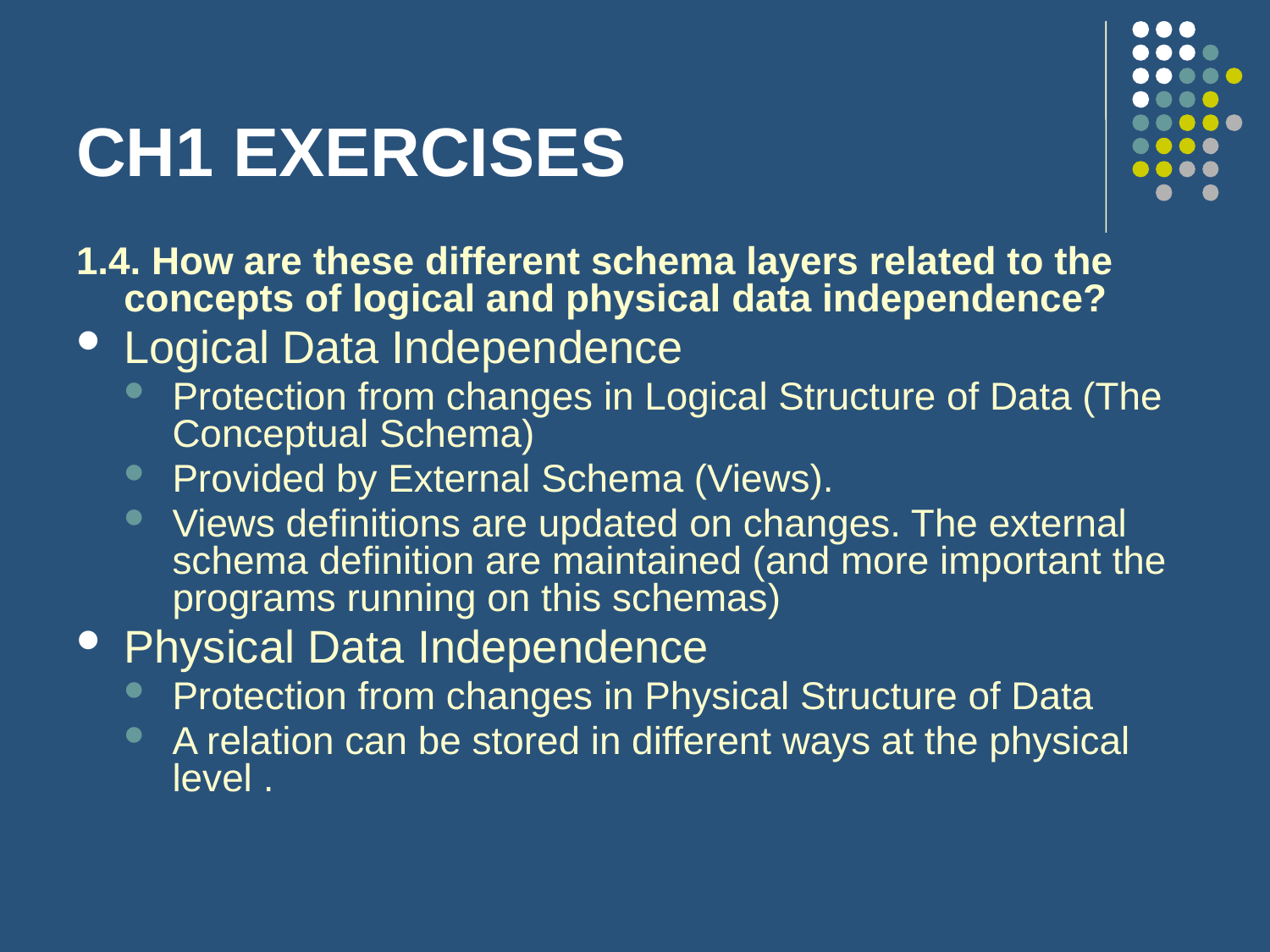

# CH1 EXERCISES
1.4. How are these different schema layers related to the concepts of logical and physical data independence?
Logical Data Independence
Protection from changes in Logical Structure of Data (The Conceptual Schema)
Provided by External Schema (Views).
Views definitions are updated on changes. The external schema definition are maintained (and more important the programs running on this schemas)
Physical Data Independence
Protection from changes in Physical Structure of Data
A relation can be stored in different ways at the physical level .